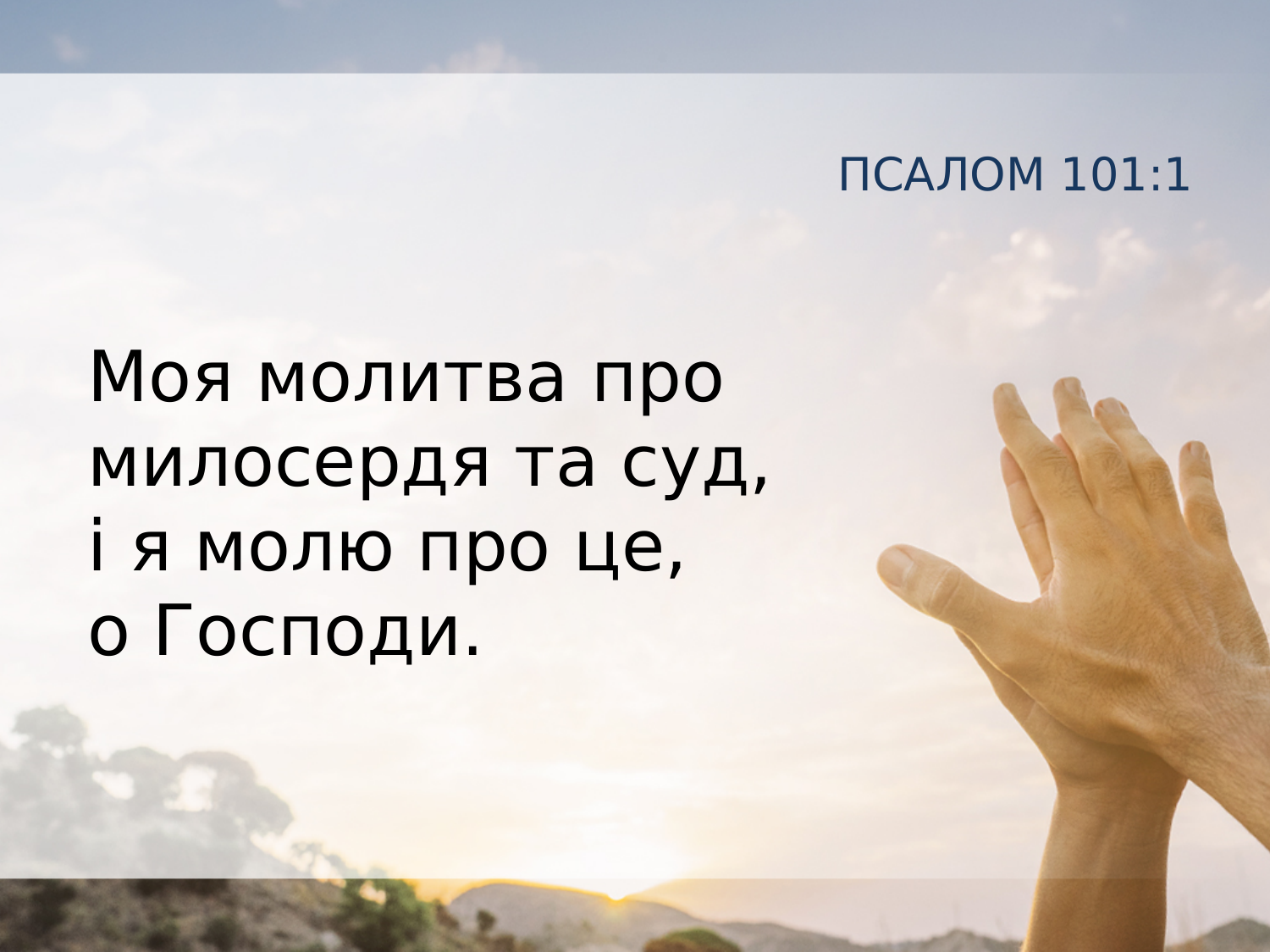

# ПСАЛОМ 101:1

Моя молитва про милосердя та суд,
і я молю про це,
о Господи.